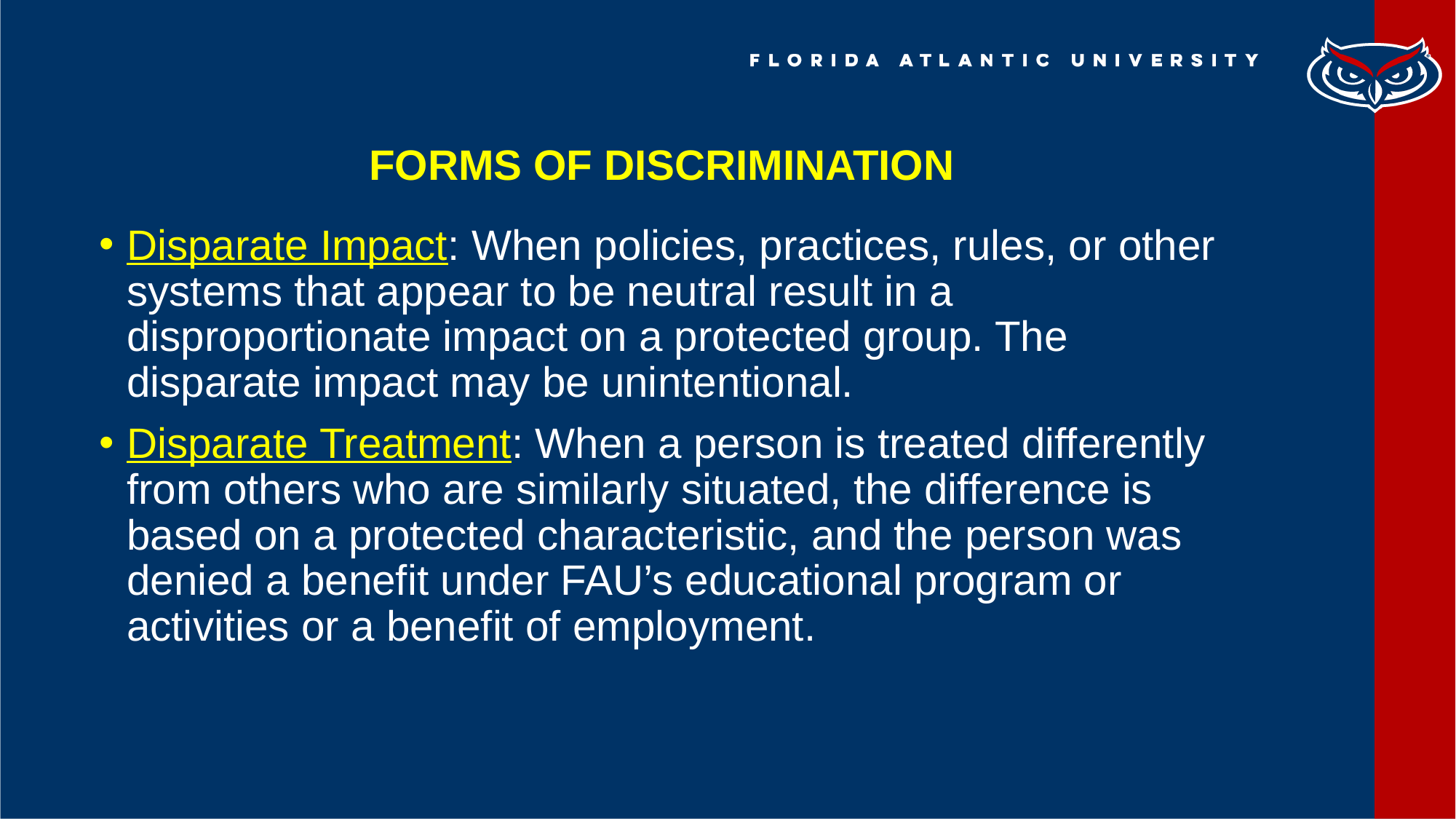

# FORMS OF DISCRIMINATION
Disparate Impact: When policies, practices, rules, or other systems that appear to be neutral result in a disproportionate impact on a protected group. The disparate impact may be unintentional.
Disparate Treatment: When a person is treated differently from others who are similarly situated, the difference is based on a protected characteristic, and the person was denied a benefit under FAU’s educational program or activities or a benefit of employment.